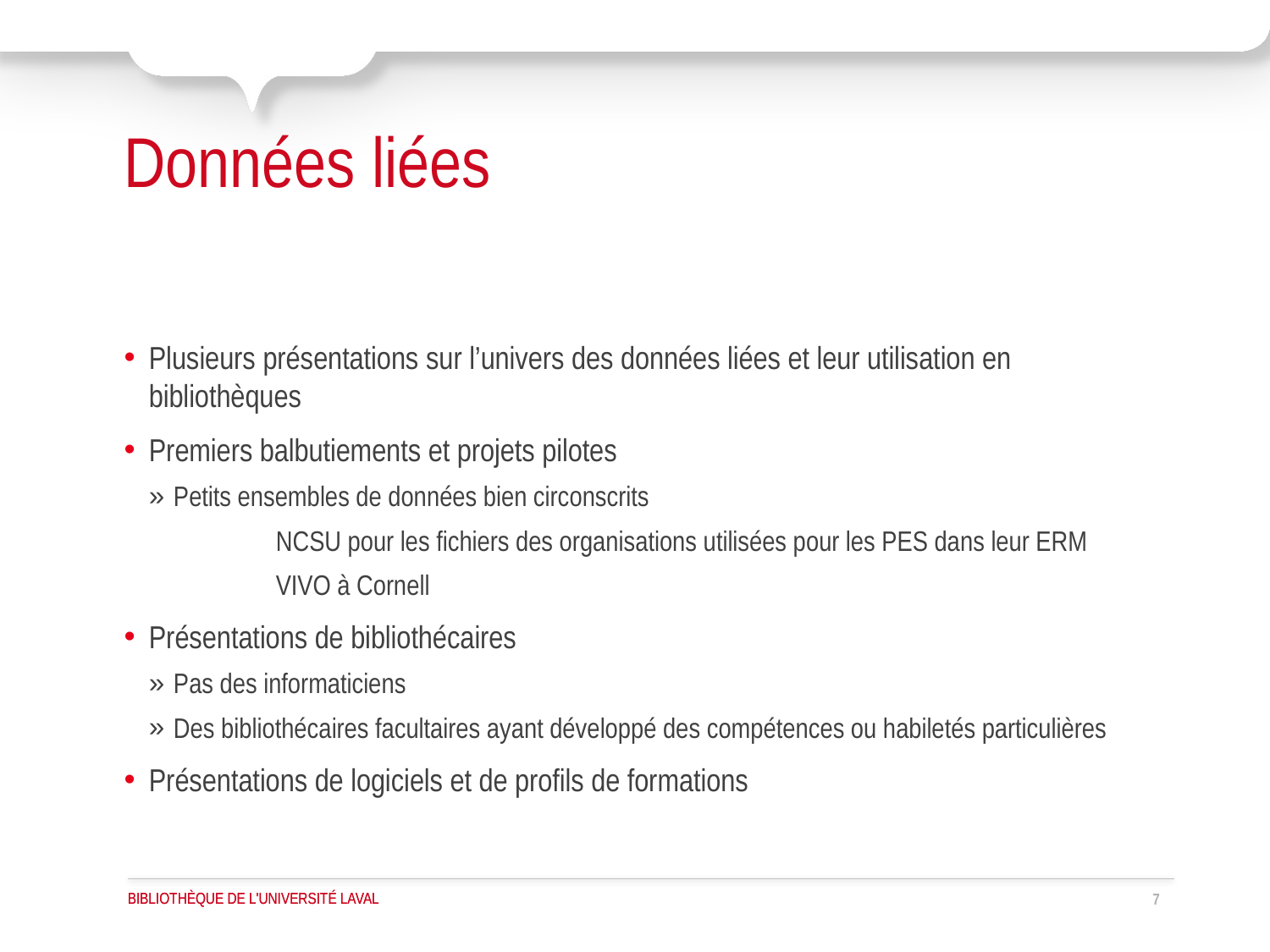

# Données liées

Plusieurs présentations sur l’univers des données liées et leur utilisation en bibliothèques
Premiers balbutiements et projets pilotes
Petits ensembles de données bien circonscrits
	NCSU pour les fichiers des organisations utilisées pour les PES dans leur ERM
	VIVO à Cornell
Présentations de bibliothécaires
Pas des informaticiens
Des bibliothécaires facultaires ayant développé des compétences ou habiletés particulières
Présentations de logiciels et de profils de formations

7